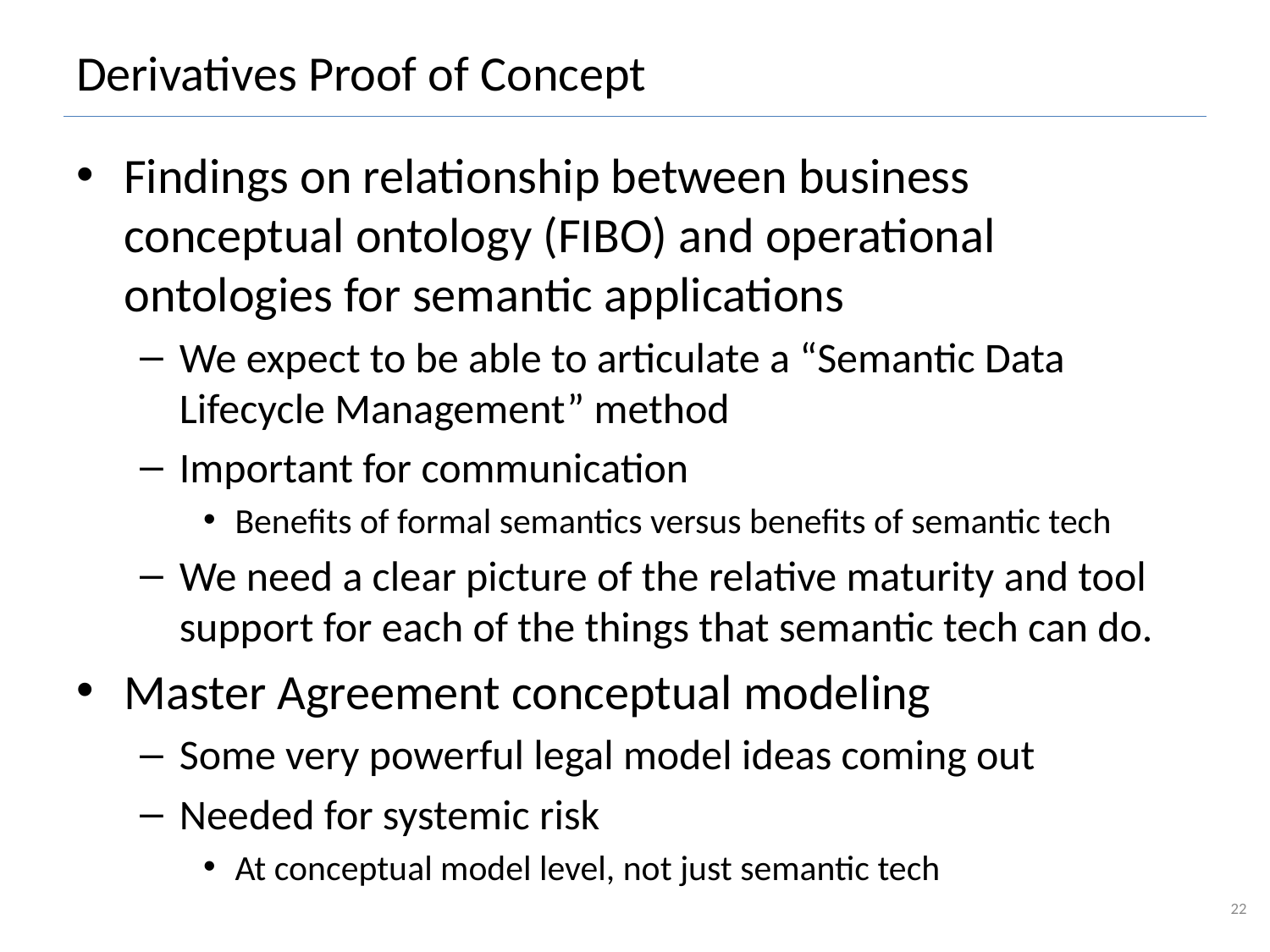

# Derivatives Proof of Concept
Findings on relationship between business conceptual ontology (FIBO) and operational ontologies for semantic applications
We expect to be able to articulate a “Semantic Data Lifecycle Management” method
Important for communication
Benefits of formal semantics versus benefits of semantic tech
We need a clear picture of the relative maturity and tool support for each of the things that semantic tech can do.
Master Agreement conceptual modeling
Some very powerful legal model ideas coming out
Needed for systemic risk
At conceptual model level, not just semantic tech
22